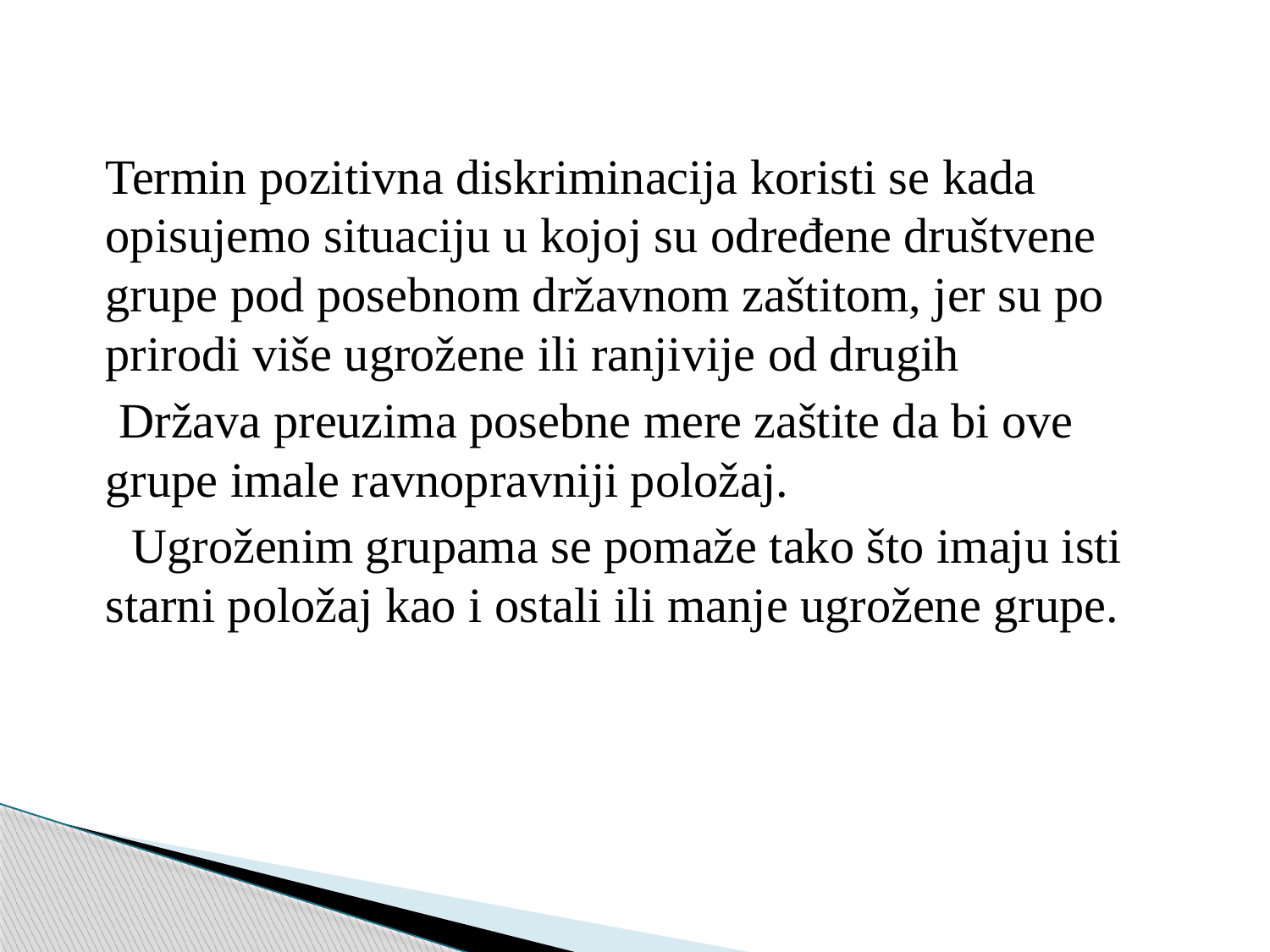

Termin pozitivna diskriminacija koristi se kada opisujemo situaciju u kojoj su određene društvene grupe pod posebnom državnom zaštitom, jer su po prirodi više ugrožene ili ranjivije od drugih
    Država preuzima posebne mere zaštite da bi ove grupe imale ravnopravniji položaj.
     Ugroženim grupama se pomaže tako što imaju isti starni položaj kao i ostali ili manje ugrožene grupe.